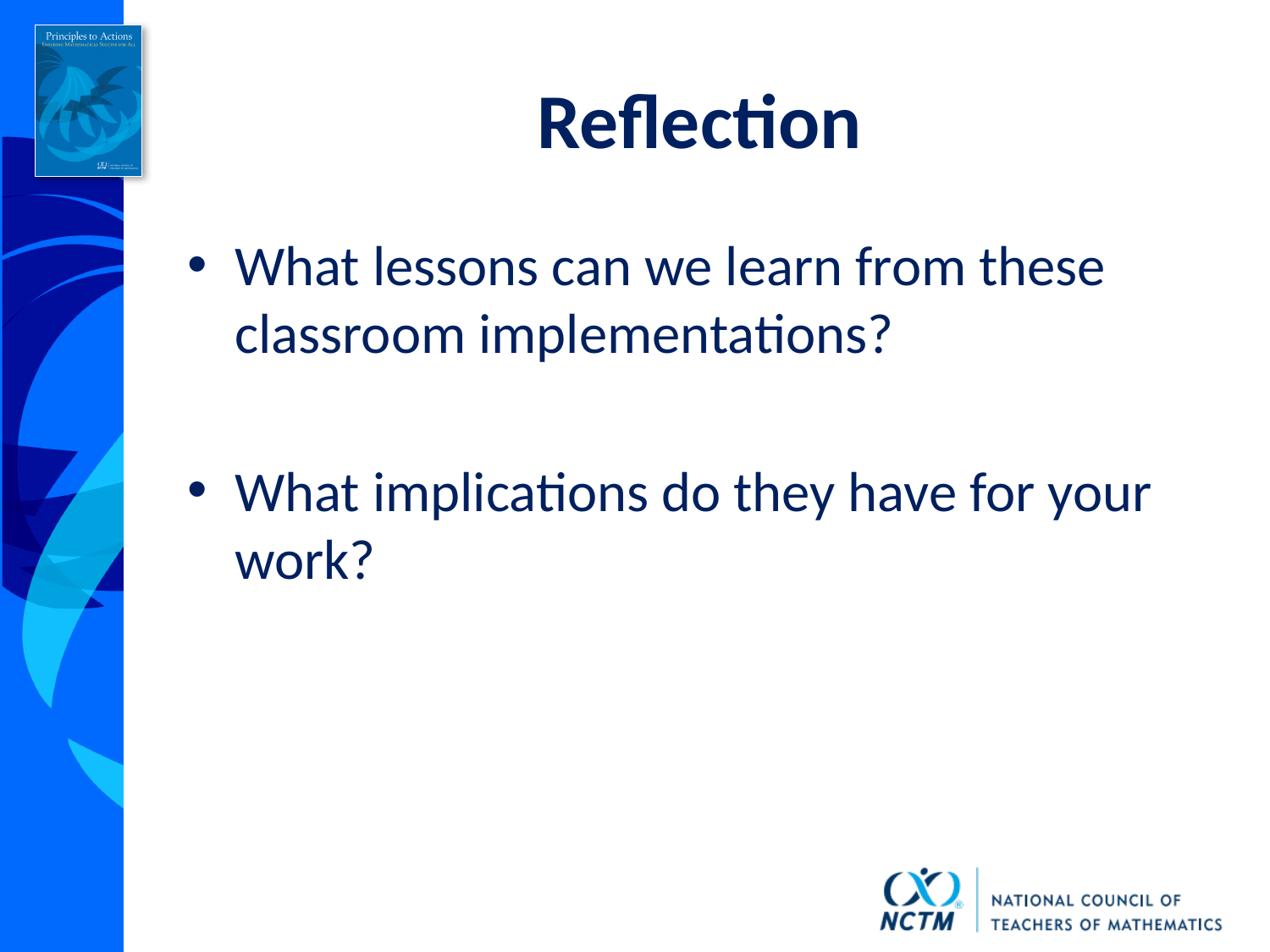

# Reflection
What lessons can we learn from these classroom implementations?

What implications do they have for your work?